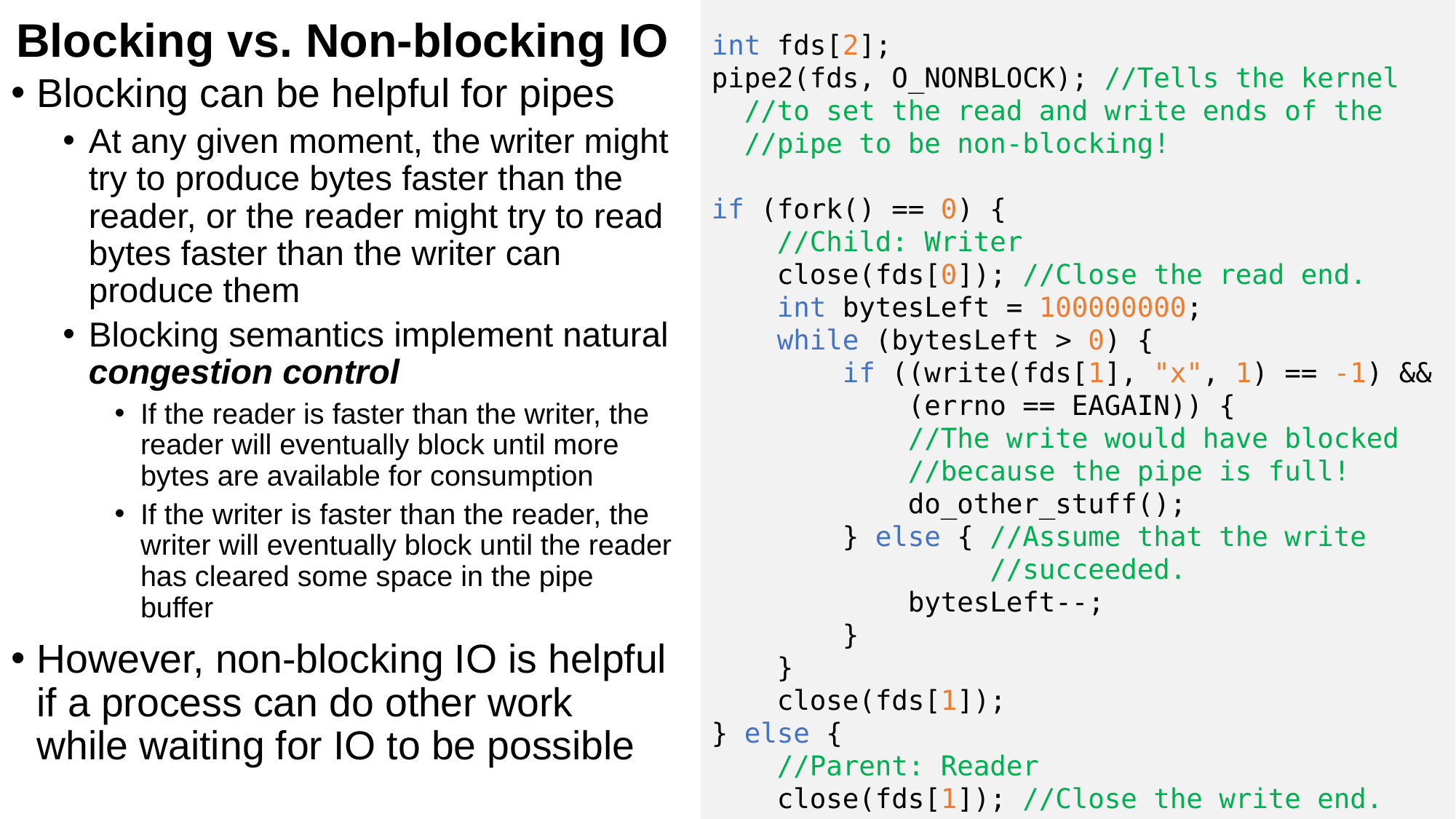

# Blocking vs. Non-blocking IO
int fds[2];
pipe2(fds, O_NONBLOCK); //Tells the kernel
  //to set the read and write ends of the
  //pipe to be non-blocking!

if (fork() == 0) {
    //Child: Writer
    close(fds[0]); //Close the read end.
    int bytesLeft = 100000000;
    while (bytesLeft > 0) {
        if ((write(fds[1], "x", 1) == -1) &&
            (errno == EAGAIN)) {
            //The write would have blocked
            //because the pipe is full!
            do_other_stuff();
        } else { //Assume that the write
                 //succeeded.
            bytesLeft--;
        }
    }
    close(fds[1]);
} else {
    //Parent: Reader
    close(fds[1]); //Close the write end.
    while (true) {
        char buf[1];
        ssize_t r = read(fds[0], buf, 1);
        if (r == 0) { //EOF
            break;
        } else if ((r == -1) &&
                   (errno == EAGAIN)){
            continue; //The read() would have
                      //blocked---immediately
                      //try to read again!
        } else { //Assume that the read
                 //worked.
            write(STDOUT_FILENO, buf, 1);
        }
    }
    close(fds[0]);
}
Blocking can be helpful for pipes
At any given moment, the writer might try to produce bytes faster than the reader, or the reader might try to read bytes faster than the writer can produce them
Blocking semantics implement natural congestion control
If the reader is faster than the writer, the reader will eventually block until more bytes are available for consumption
If the writer is faster than the reader, the writer will eventually block until the reader has cleared some space in the pipe buffer
However, non-blocking IO is helpful if a process can do other work while waiting for IO to be possible